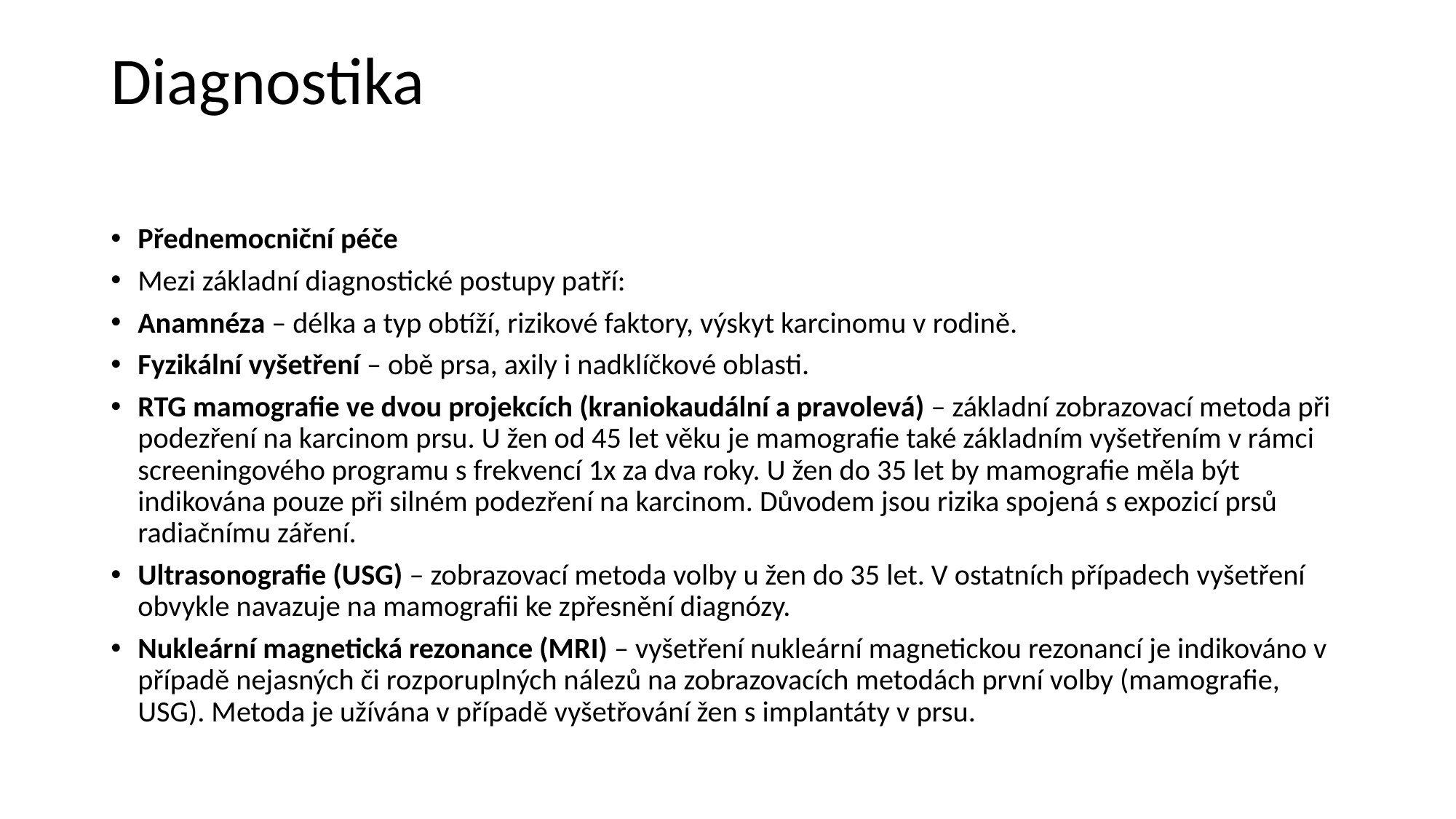

# Diagnostika
Přednemocniční péče
Mezi základní diagnostické postupy patří:
Anamnéza – délka a typ obtíží, rizikové faktory, výskyt karcinomu v rodině.
Fyzikální vyšetření – obě prsa, axily i nadklíčkové oblasti.
RTG mamografie ve dvou projekcích (kraniokaudální a pravolevá) – základní zobrazovací metoda při podezření na karcinom prsu. U žen od 45 let věku je mamografie také základním vyšetřením v rámci screeningového programu s frekvencí 1x za dva roky. U žen do 35 let by mamografie měla být indikována pouze při silném podezření na karcinom. Důvodem jsou rizika spojená s expozicí prsů radiačnímu záření.
Ultrasonografie (USG) – zobrazovací metoda volby u žen do 35 let. V ostatních případech vyšetření obvykle navazuje na mamografii ke zpřesnění diagnózy.
Nukleární magnetická rezonance (MRI) – vyšetření nukleární magnetickou rezonancí je indikováno v případě nejasných či rozporuplných nálezů na zobrazovacích metodách první volby (mamografie, USG). Metoda je užívána v případě vyšetřování žen s implantáty v prsu.